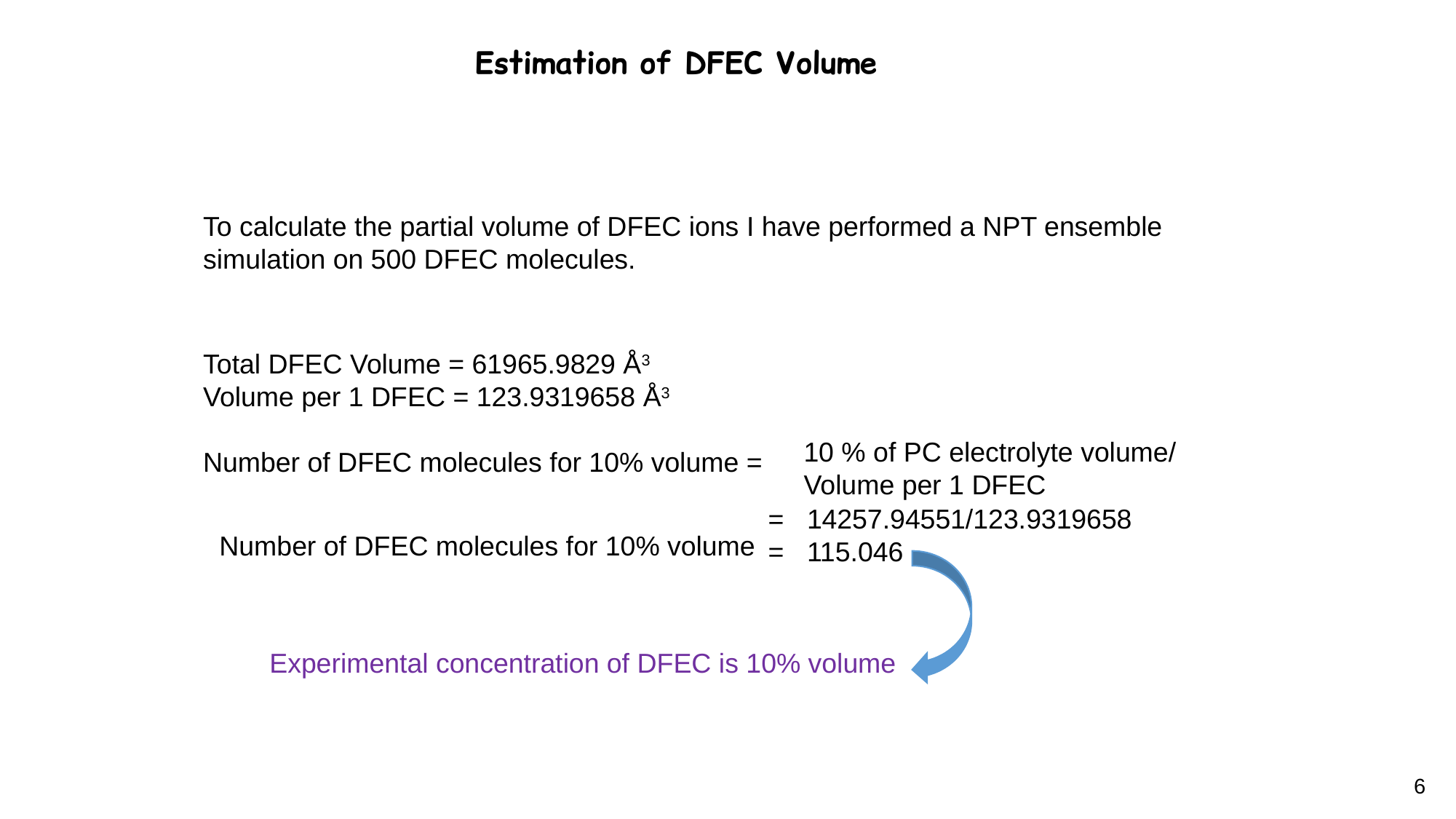

Estimation of DFEC Volume
To calculate the partial volume of DFEC ions I have performed a NPT ensemble simulation on 500 DFEC molecules.
Total DFEC Volume = 61965.9829 Å3
Volume per 1 DFEC = 123.9319658 Å3

Number of DFEC molecules for 10% volume =

10 % of PC electrolyte volume/
Volume per 1 DFEC
=   14257.94551/123.9319658
=   115.046
Number of DFEC molecules for 10% volume

Experimental concentration of DFEC is 10% volume
6